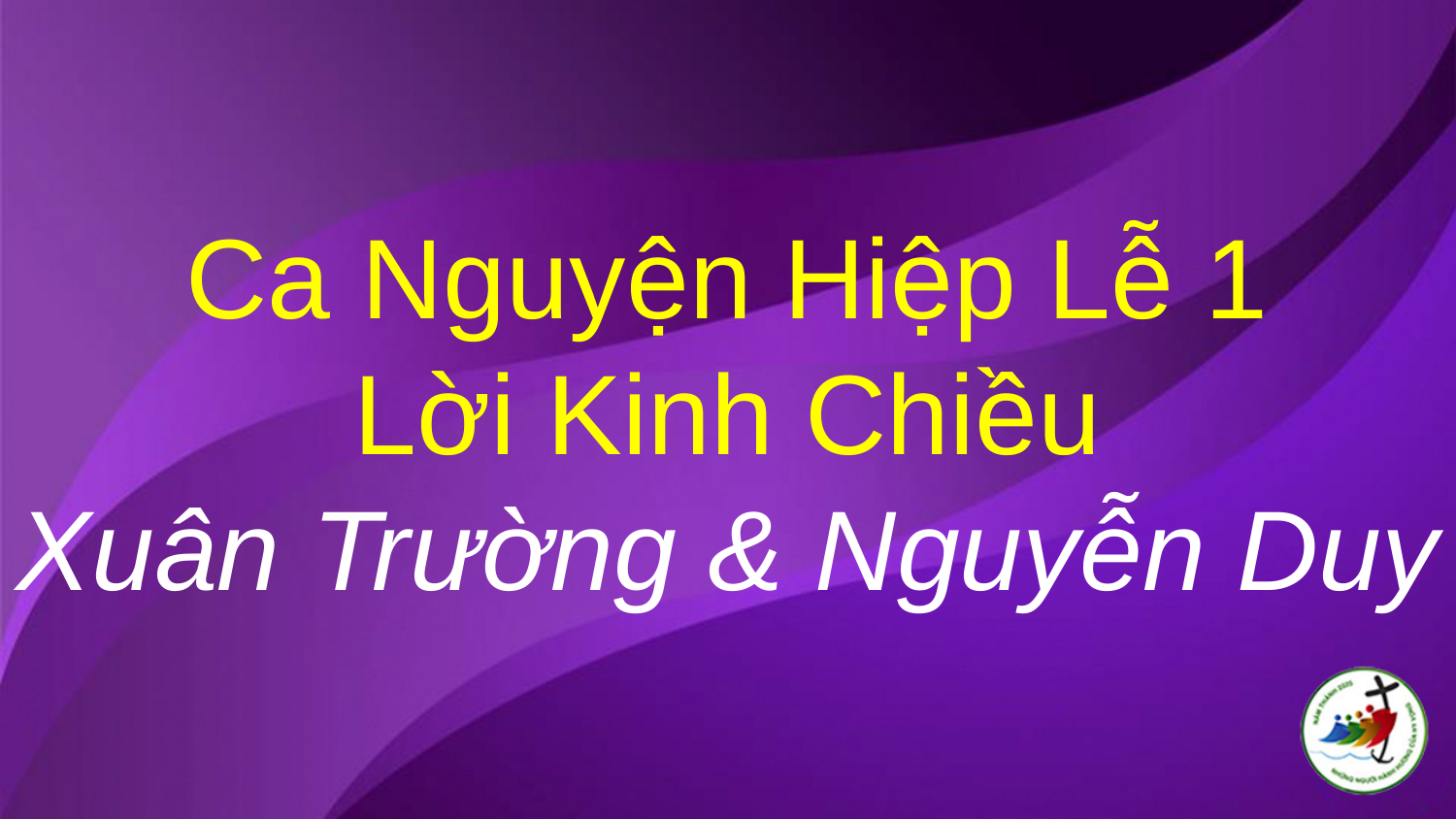

# Ca Nguyện Hiệp Lễ 1 Lời Kinh Chiều Xuân Trường & Nguyễn Duy